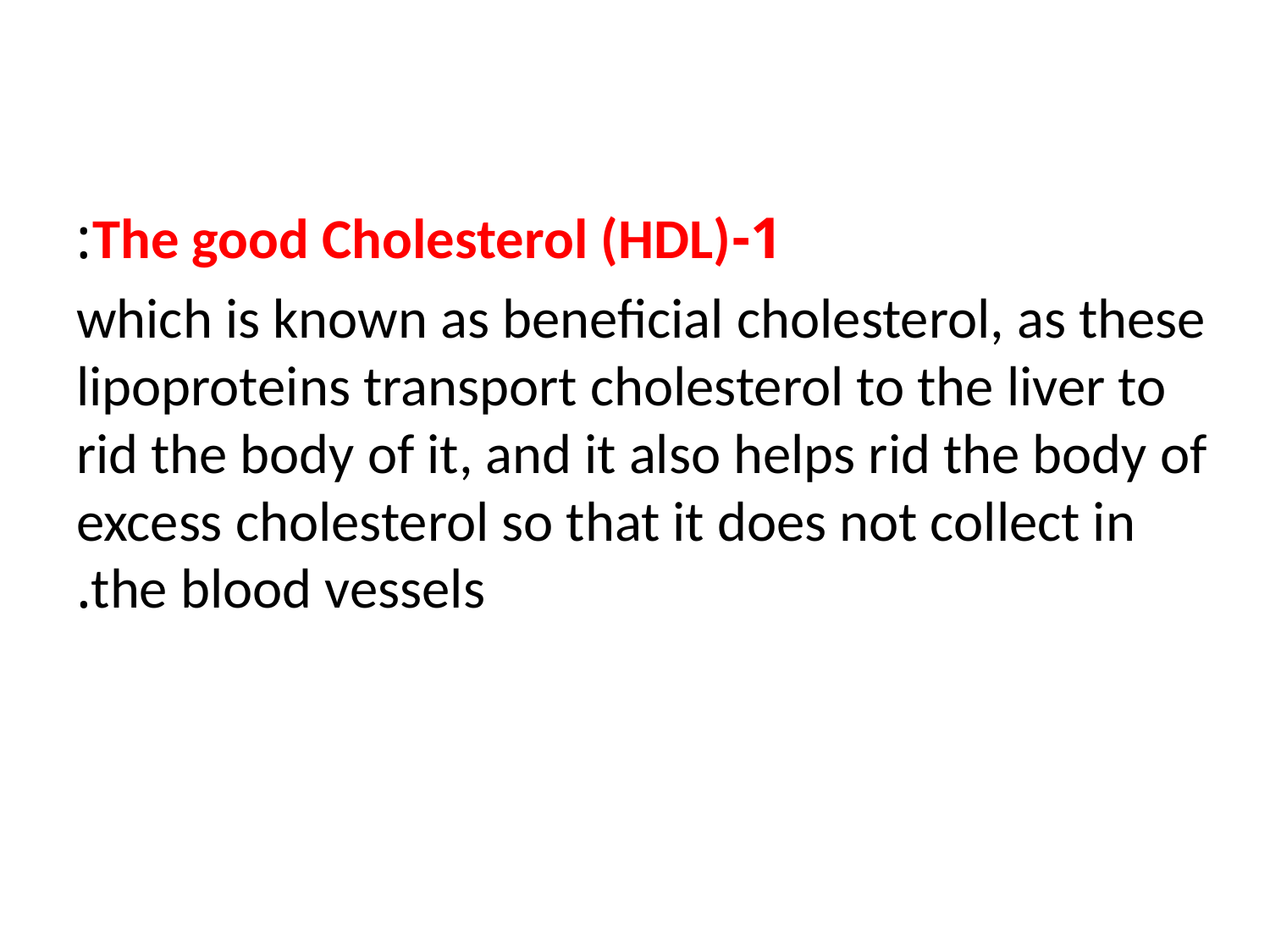

1-The good Cholesterol (HDL):
which is known as beneficial cholesterol, as these lipoproteins transport cholesterol to the liver to rid the body of it, and it also helps rid the body of excess cholesterol so that it does not collect in the blood vessels.